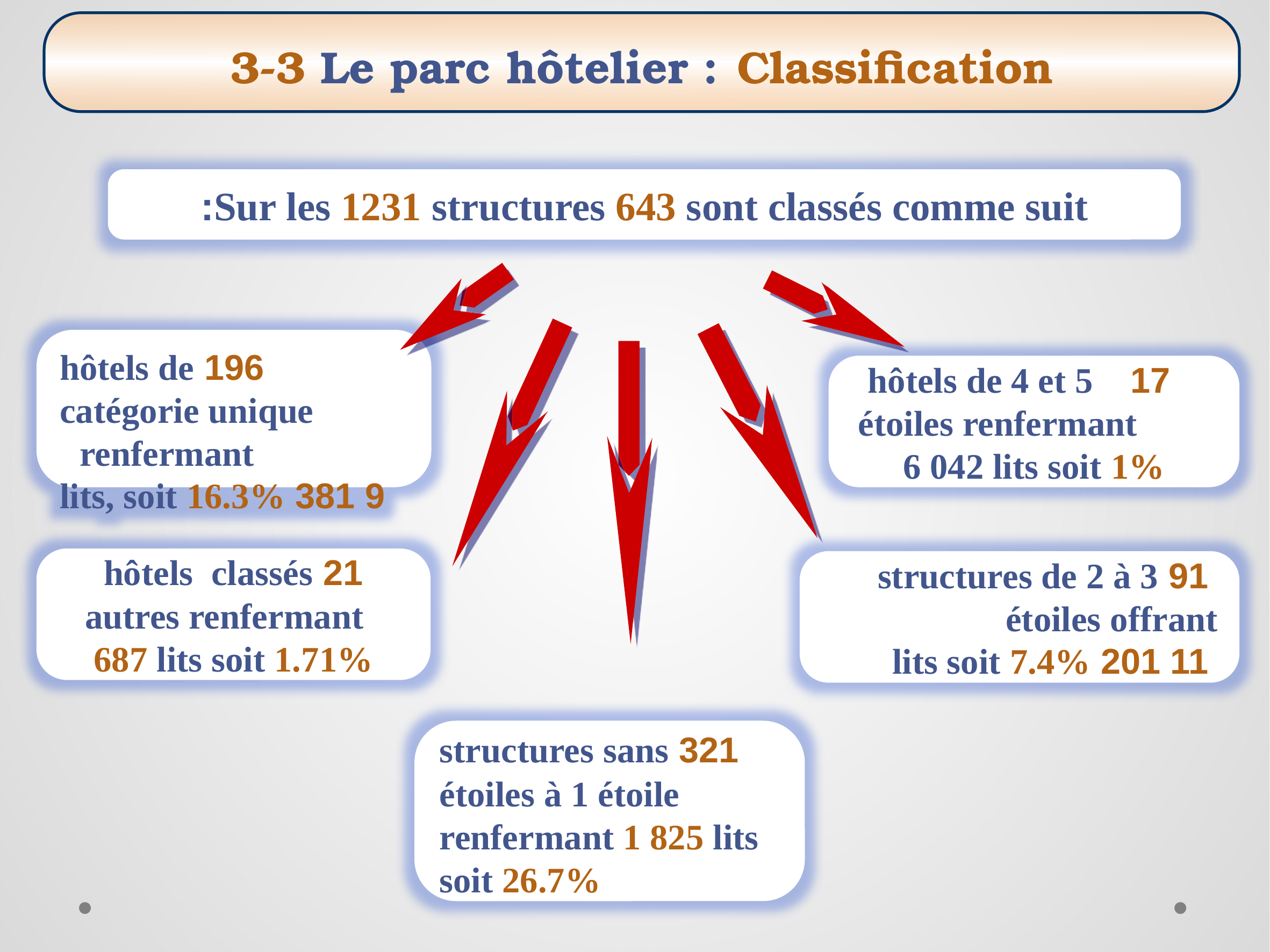

3-3 Le parc hôtelier : Classification
Sur les 1231 structures 643 sont classés comme suit:

196 hôtels de catégorie unique renfermant
 9 381 lits, soit 16.3%

   17 hôtels de 4 et 5    étoiles renfermant         6 042 lits soit 1%

21 hôtels  classés autres renfermant   687 lits soit 1.71%

 91 structures de 2 à 3 étoiles offrant
 11 201 lits soit 7.4%
 321 structures sans étoiles à 1 étoile  renfermant 1 825 lits soit 26.7%